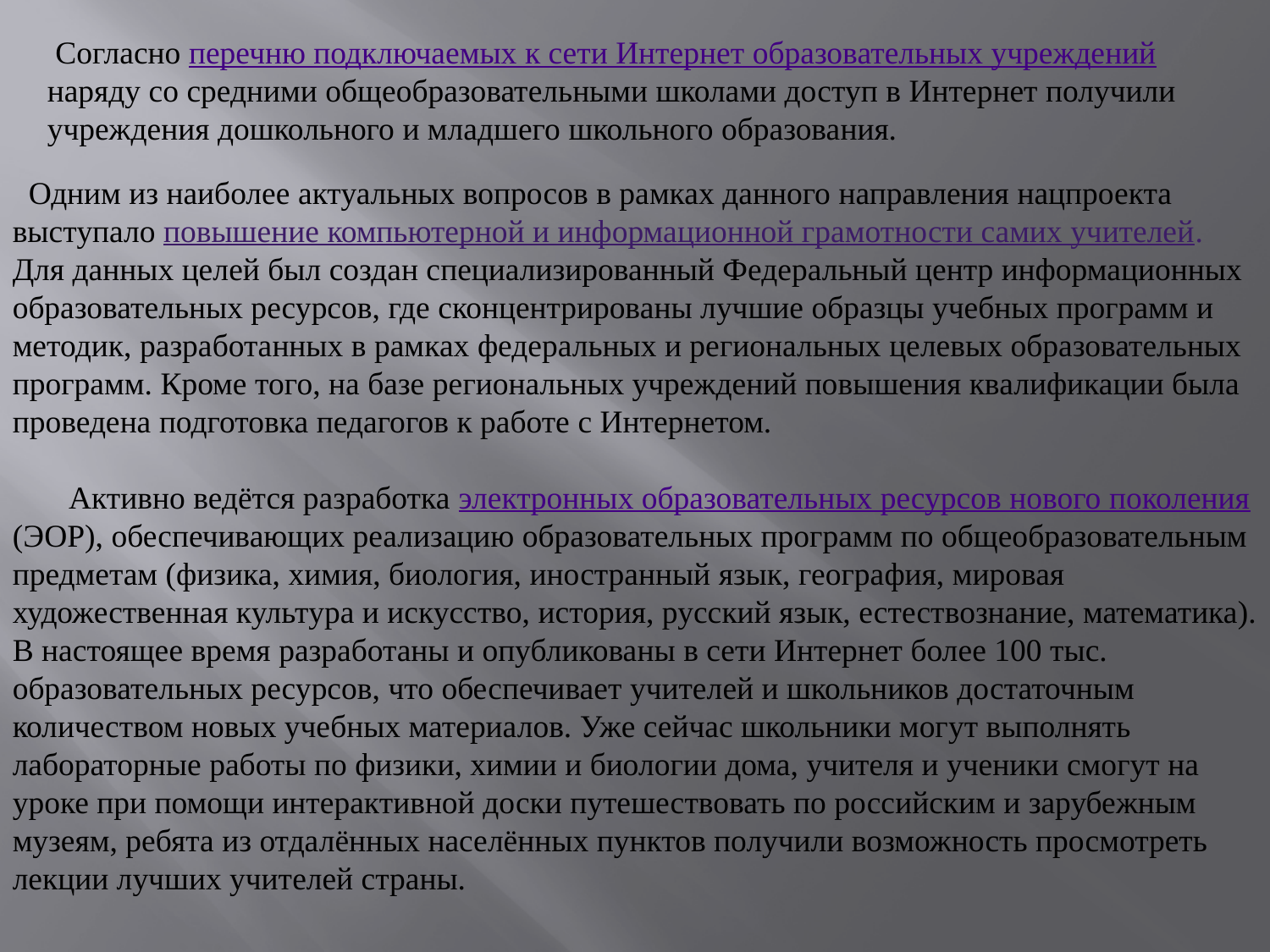

Согласно перечню подключаемых к сети Интернет образовательных учреждений наряду со средними общеобразовательными школами доступ в Интернет получили учреждения дошкольного и младшего школьного образования.
  Одним из наиболее актуальных вопросов в рамках данного направления нацпроекта выступало повышение компьютерной и информационной грамотности самих учителей. Для данных целей был создан специализированный Федеральный центр информационных образовательных ресурсов, где сконцентрированы лучшие образцы учебных программ и методик, разработанных в рамках федеральных и региональных целевых образовательных программ. Кроме того, на базе региональных учреждений повышения квалификации была проведена подготовка педагогов к работе с Интернетом.
       Активно ведётся разработка электронных образовательных ресурсов нового поколения (ЭОР), обеспечивающих реализацию образовательных программ по общеобразовательным предметам (физика, химия, биология, иностранный язык, география, мировая художественная культура и искусство, история, русский язык, естествознание, математика). В настоящее время разработаны и опубликованы в сети Интернет более 100 тыс. образовательных ресурсов, что обеспечивает учителей и школьников достаточным количеством новых учебных материалов. Уже сейчас школьники могут выполнять лабораторные работы по физики, химии и биологии дома, учителя и ученики смогут на уроке при помощи интерактивной доски путешествовать по российским и зарубежным музеям, ребята из отдалённых населённых пунктов получили возможность просмотреть лекции лучших учителей страны.